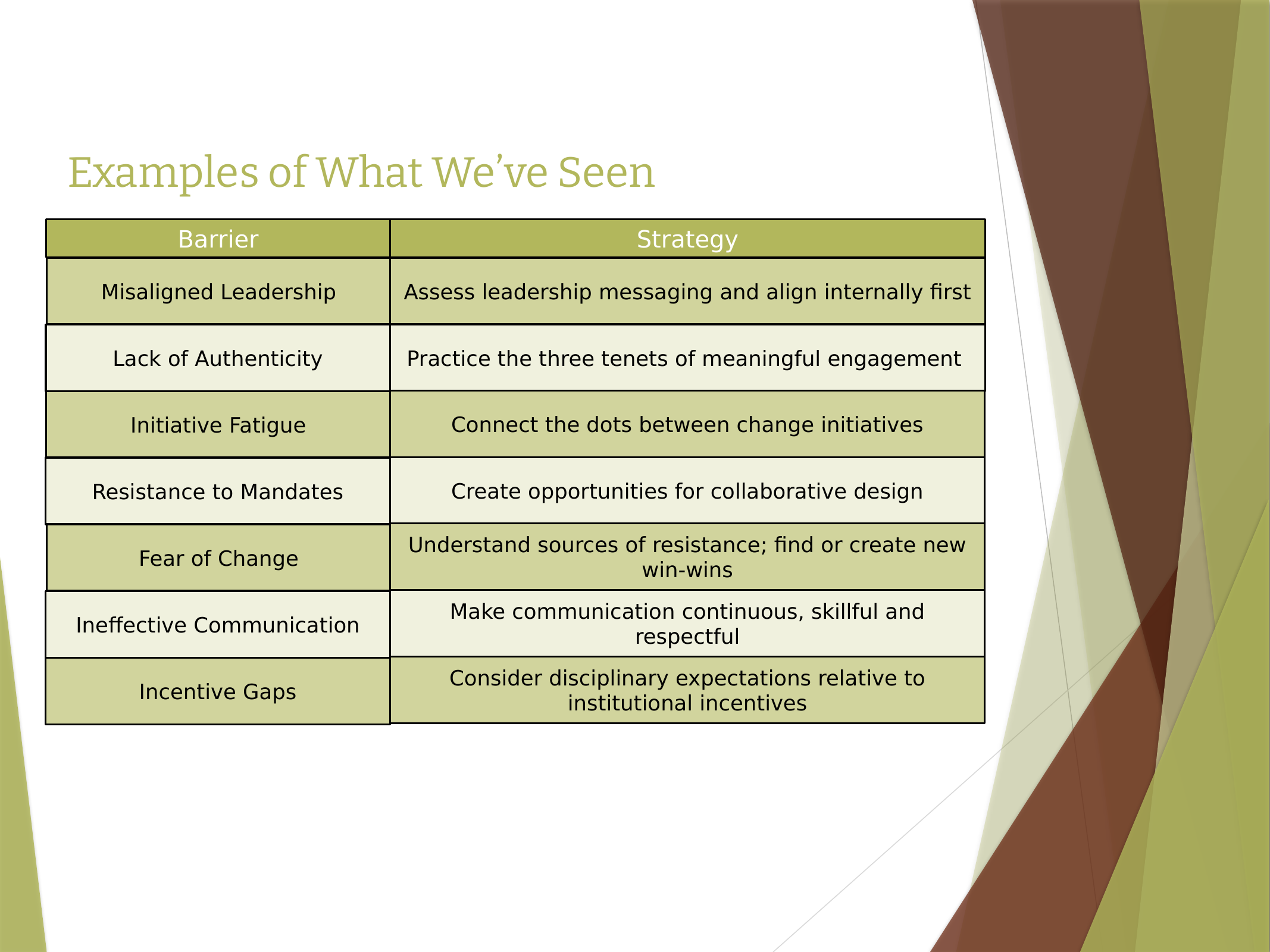

Examples of What We’ve Seen
Barrier
Strategy
Misaligned Leadership
Assess leadership messaging and align internally first
Lack of Authenticity
Practice the three tenets of meaningful engagement
Connect the dots between change initiatives
Initiative Fatigue
Create opportunities for collaborative design
Resistance to Mandates
Understand sources of resistance; find or create new win-wins
Fear of Change
Make communication continuous, skillful and respectful
Ineffective Communication
Consider disciplinary expectations relative to institutional incentives
Incentive Gaps